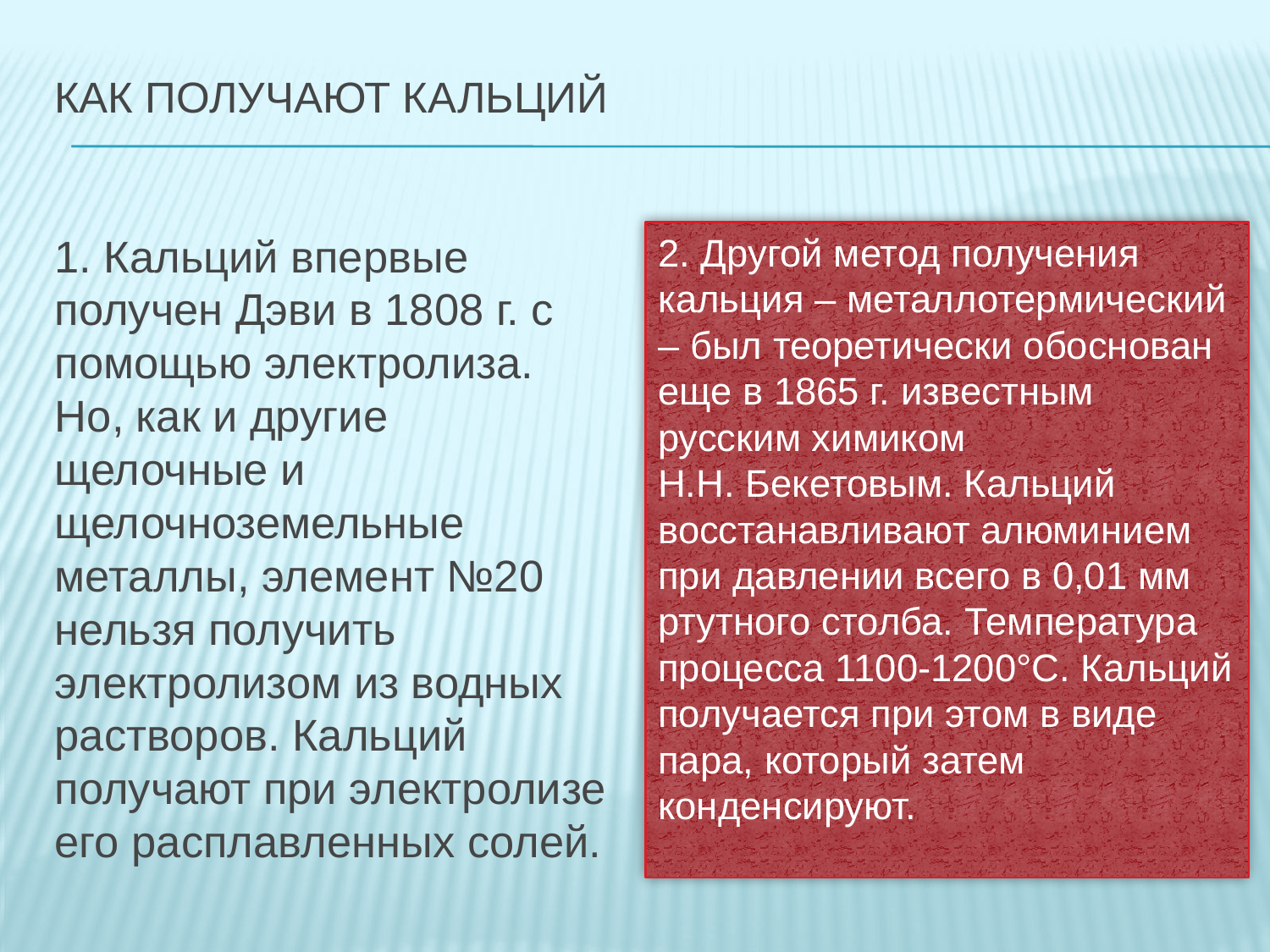

# Как получают кальций
1. Кальций впервые получен Дэви в 1808 г. с помощью электролиза. Но, как и другие щелочные и щелочноземельные металлы, элемент №20 нельзя получить электролизом из водных растворов. Кальций получают при электролизе его расплавленных солей.

2. Другой метод получения кальция – металлотермический – был теоретически обоснован еще в 1865 г. известным русским химиком Н.Н. Бекетовым. Кальций восстанавливают алюминием при давлении всего в 0,01 мм ртутного столба. Температура процесса 1100-1200°C. Кальций получается при этом в виде пара, который затем конденсируют.